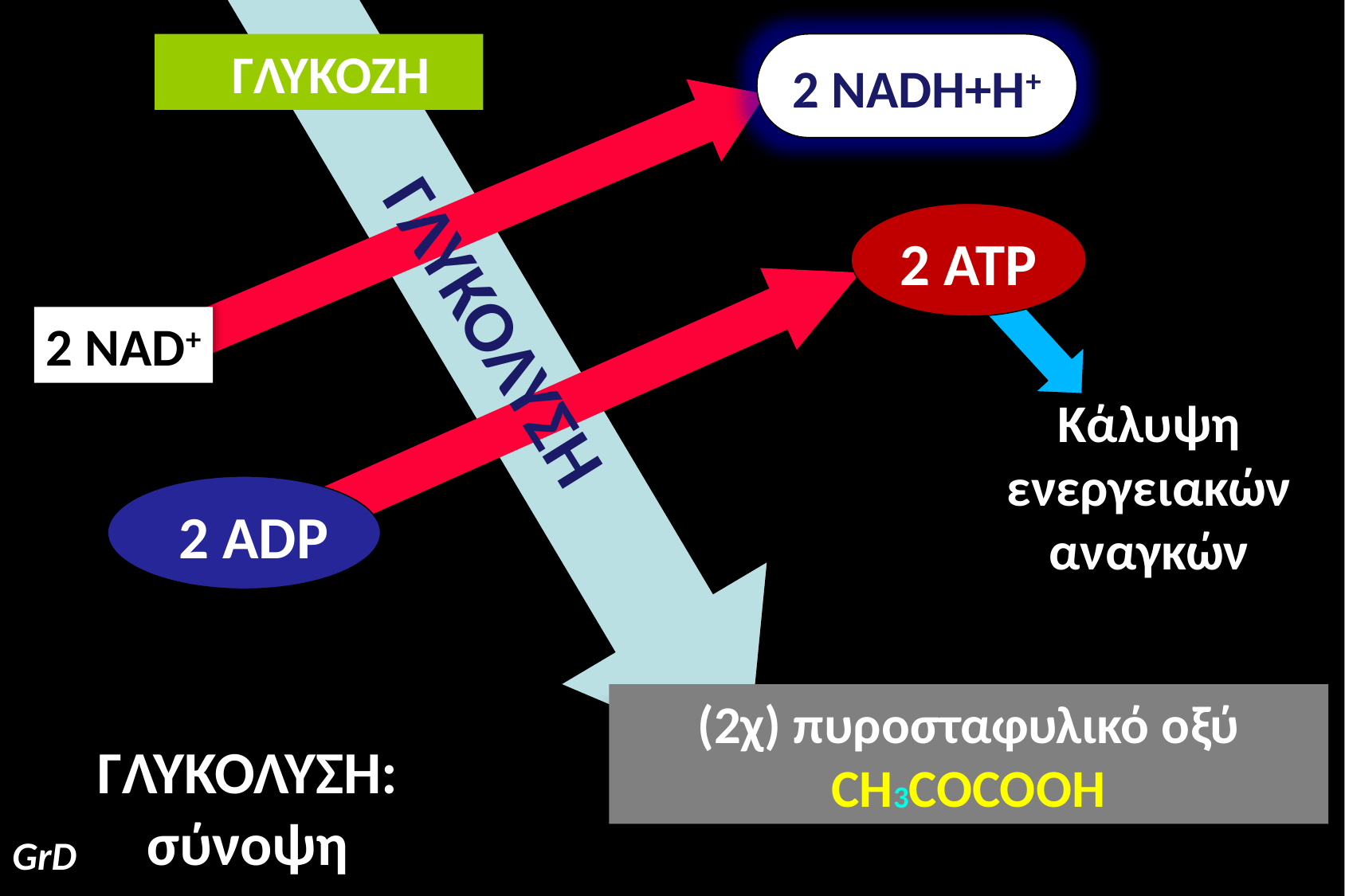

2 NADH+H+
  ΓΛΥΚΟΖΗ

2 ATP

2 NAD+
ΓΛΥΚΟΛΥΣΗ

Κάλυψη ενεργειακών αναγκών
2 ADP
(2χ) πυροσταφυλικό οξύ
CH3COCOOH
ΓΛΥΚΟΛΥΣΗ:
σύνοψη
GrD